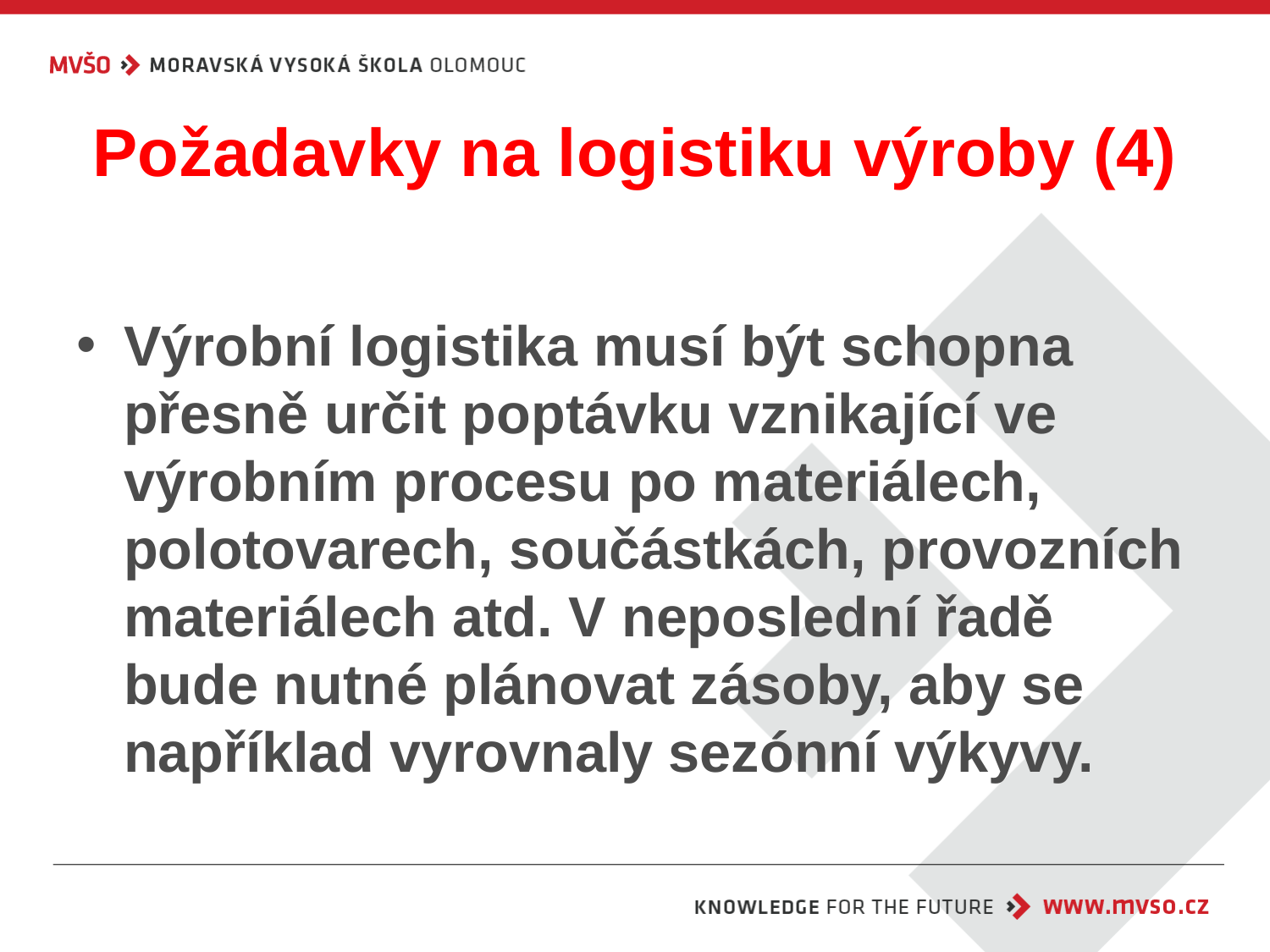

# Požadavky na logistiku výroby (4)
Výrobní logistika musí být schopna přesně určit poptávku vznikající ve výrobním procesu po materiálech, polotovarech, součástkách, provozních materiálech atd. V neposlední řadě bude nutné plánovat zásoby, aby se například vyrovnaly sezónní výkyvy.